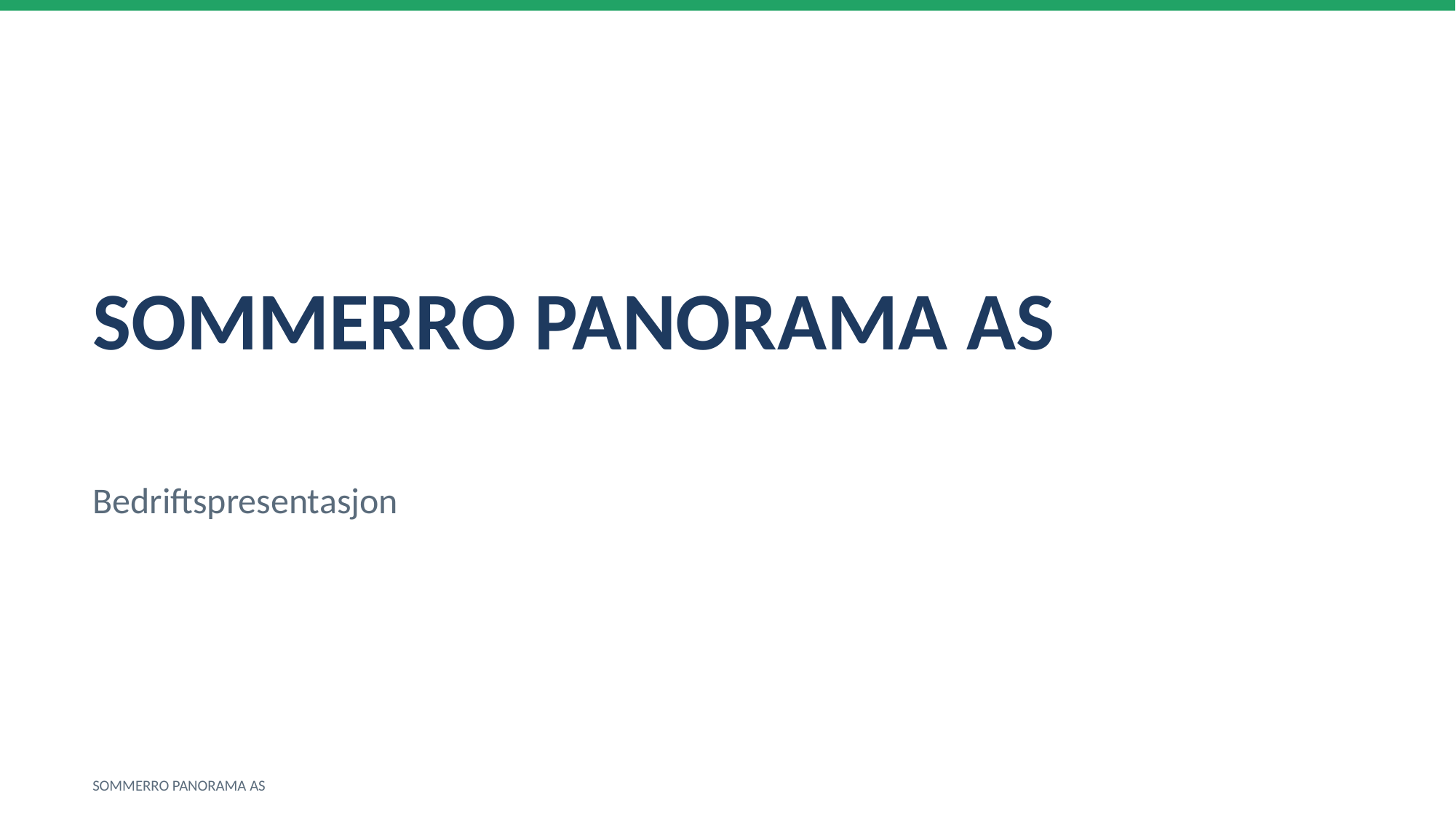

SOMMERRO PANORAMA AS
Bedriftspresentasjon
SOMMERRO PANORAMA AS